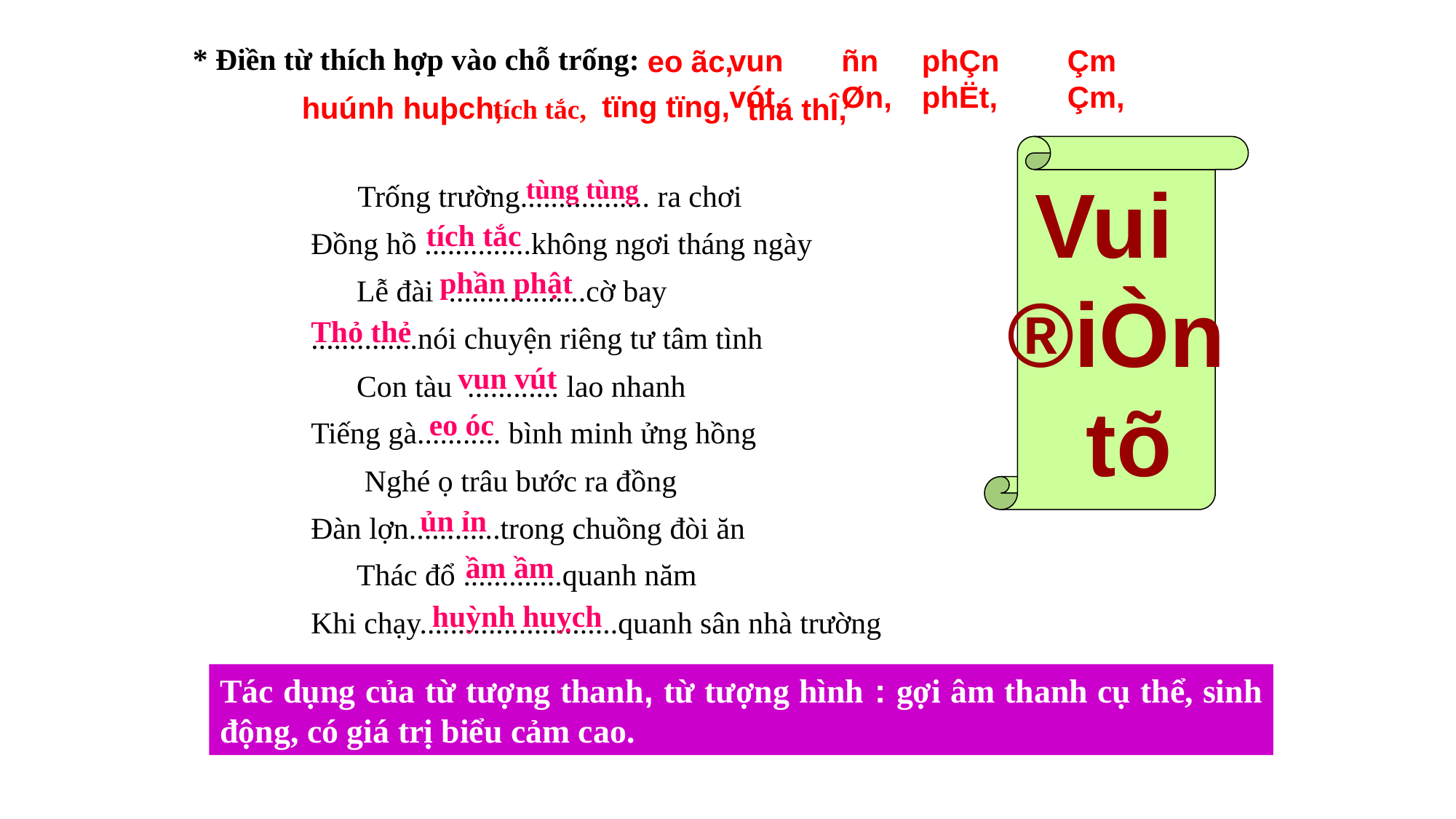

* Điền từ thích hợp vào chỗ trống:
eo ãc,
vun vót,
ñn Øn,
phÇn phËt,
Çm Çm,
tïng tïng,
huúnh huþch,
tích tắc,
thá thÎ,
Vui
®iÒn
 tõ
      Trống trường................. ra chơi
Đồng hồ ..............không ngơi tháng ngày
      Lễ đài  ..................cờ bay
..............nói chuyện riêng tư tâm tình
      Con tàu  ............ lao nhanh
Tiếng gà........... bình minh ửng hồng
       Nghé ọ trâu bước ra đồng
Đàn lợn............trong chuồng đòi ăn
      Thác đổ .............quanh năm
Khi chạy..........................quanh sân nhà trường
tùng tùng
tích tắc
phần phật
Thỏ thẻ
vun vút
eo óc
ủn ỉn
ầm ầm
huỳnh huỵch
Tác dụng của từ tượng thanh, từ tượng hình : gợi âm thanh cụ thể, sinh động, có giá trị biểu cảm cao.